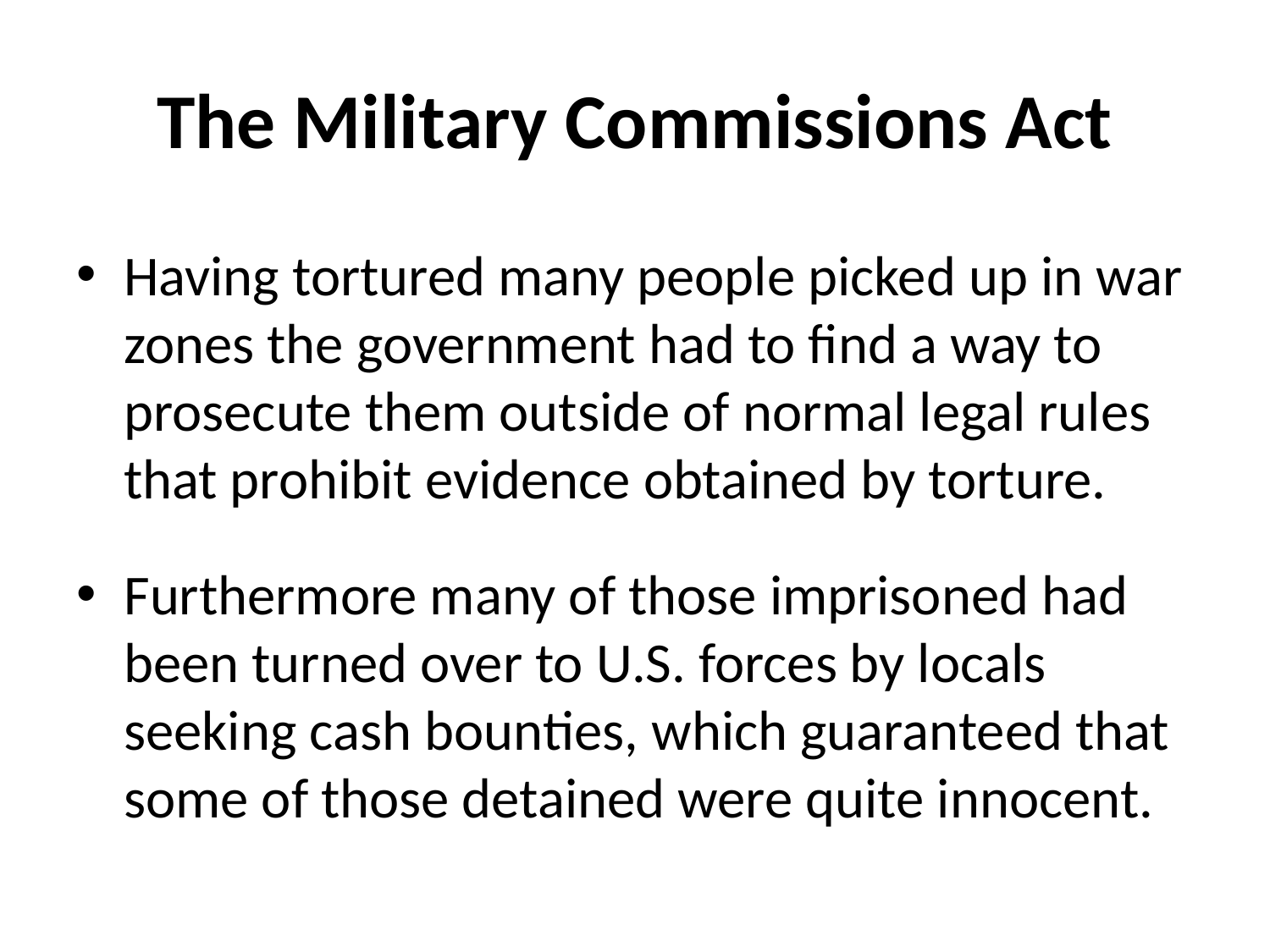

# The Military Commissions Act
Having tortured many people picked up in war zones the government had to find a way to prosecute them outside of normal legal rules that prohibit evidence obtained by torture.

Furthermore many of those imprisoned had been turned over to U.S. forces by locals seeking cash bounties, which guaranteed that some of those detained were quite innocent.